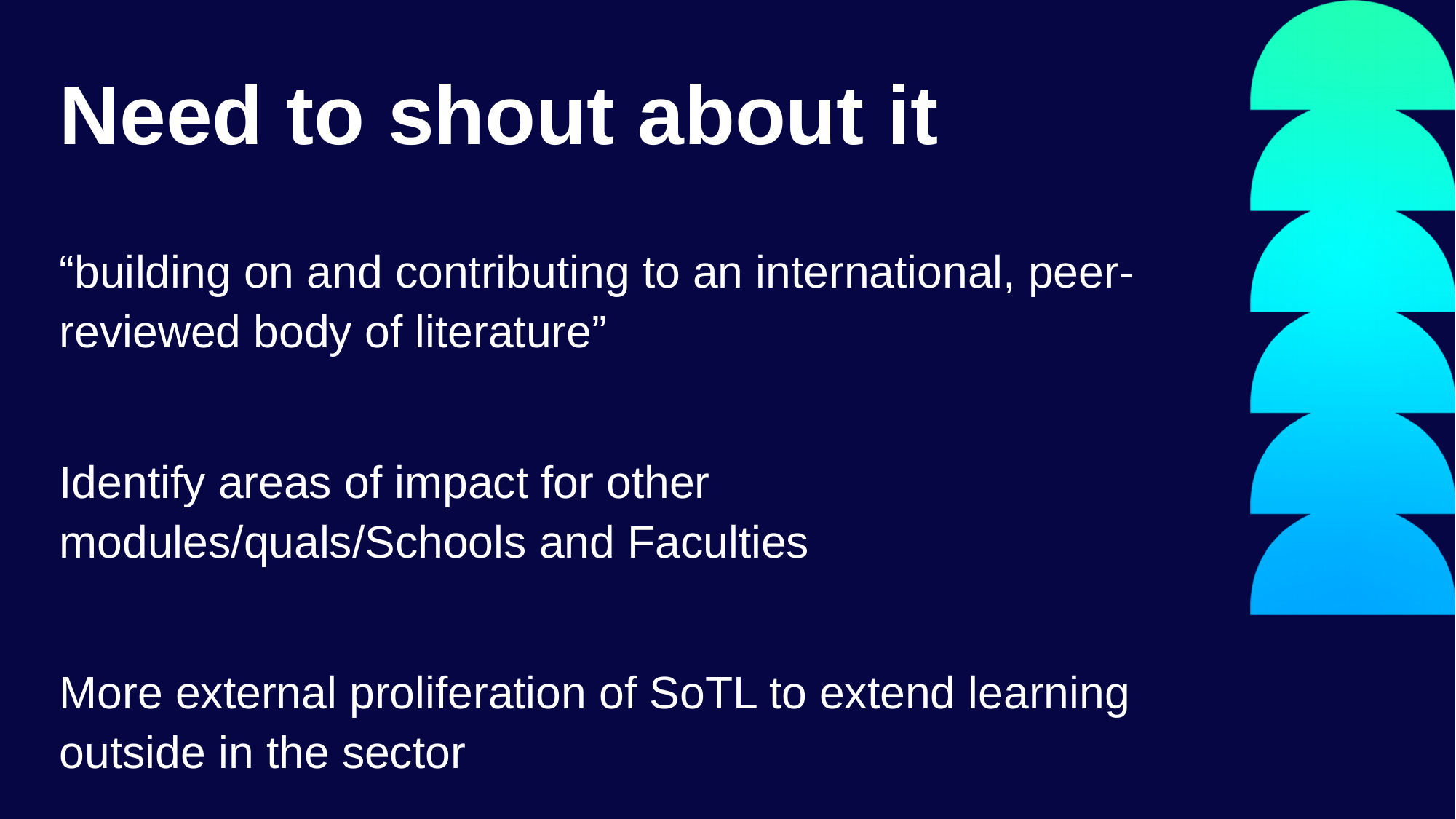

Slide Title 4
Need to shout about it
“building on and contributing to an international, peer-reviewed body of literature”

Identify areas of impact for other modules/quals/Schools and Faculties

More external proliferation of SoTL to extend learning outside in the sector